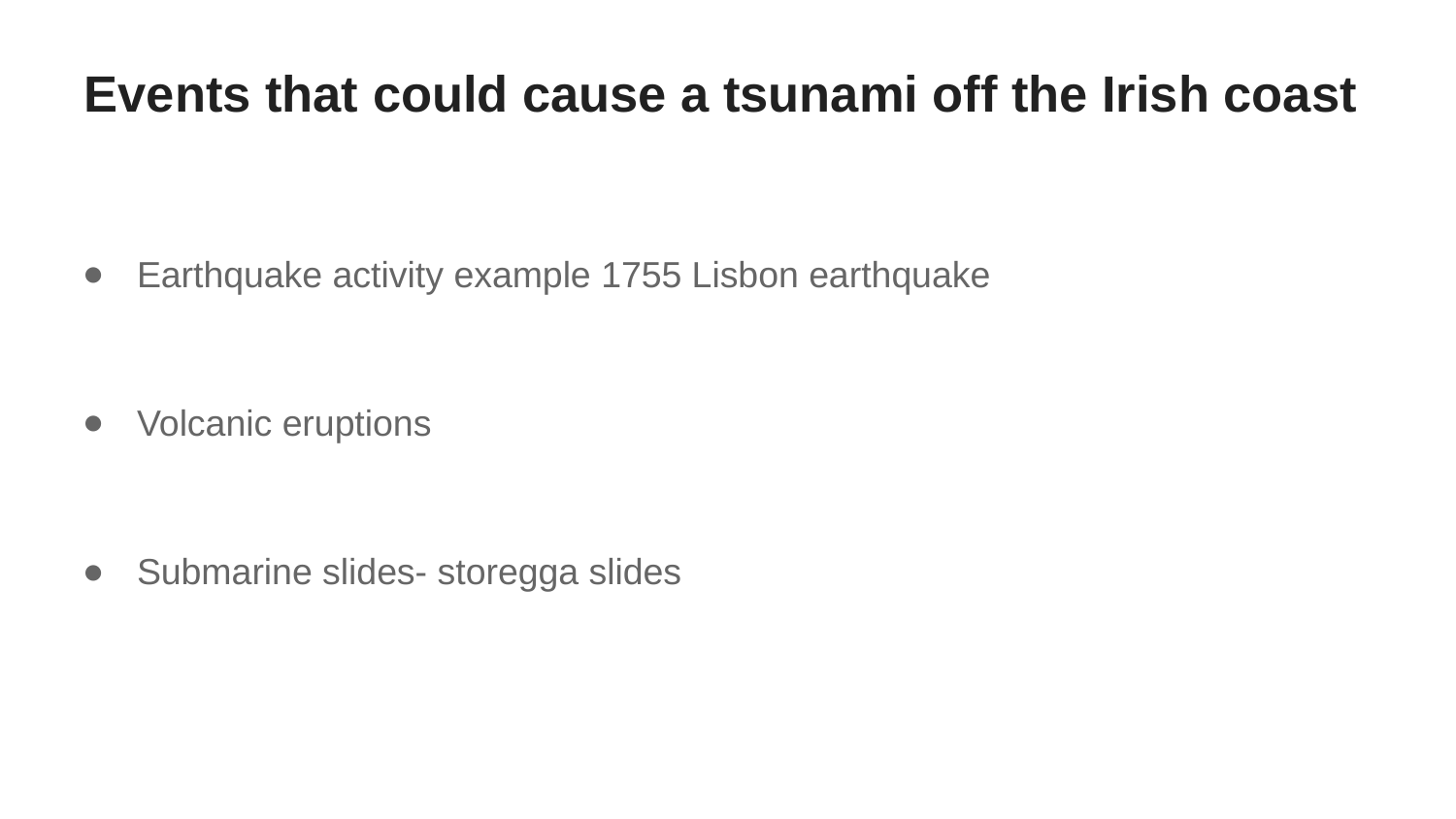

# Events that could cause a tsunami off the Irish coast
Earthquake activity example 1755 Lisbon earthquake

Volcanic eruptions

Submarine slides- storegga slides